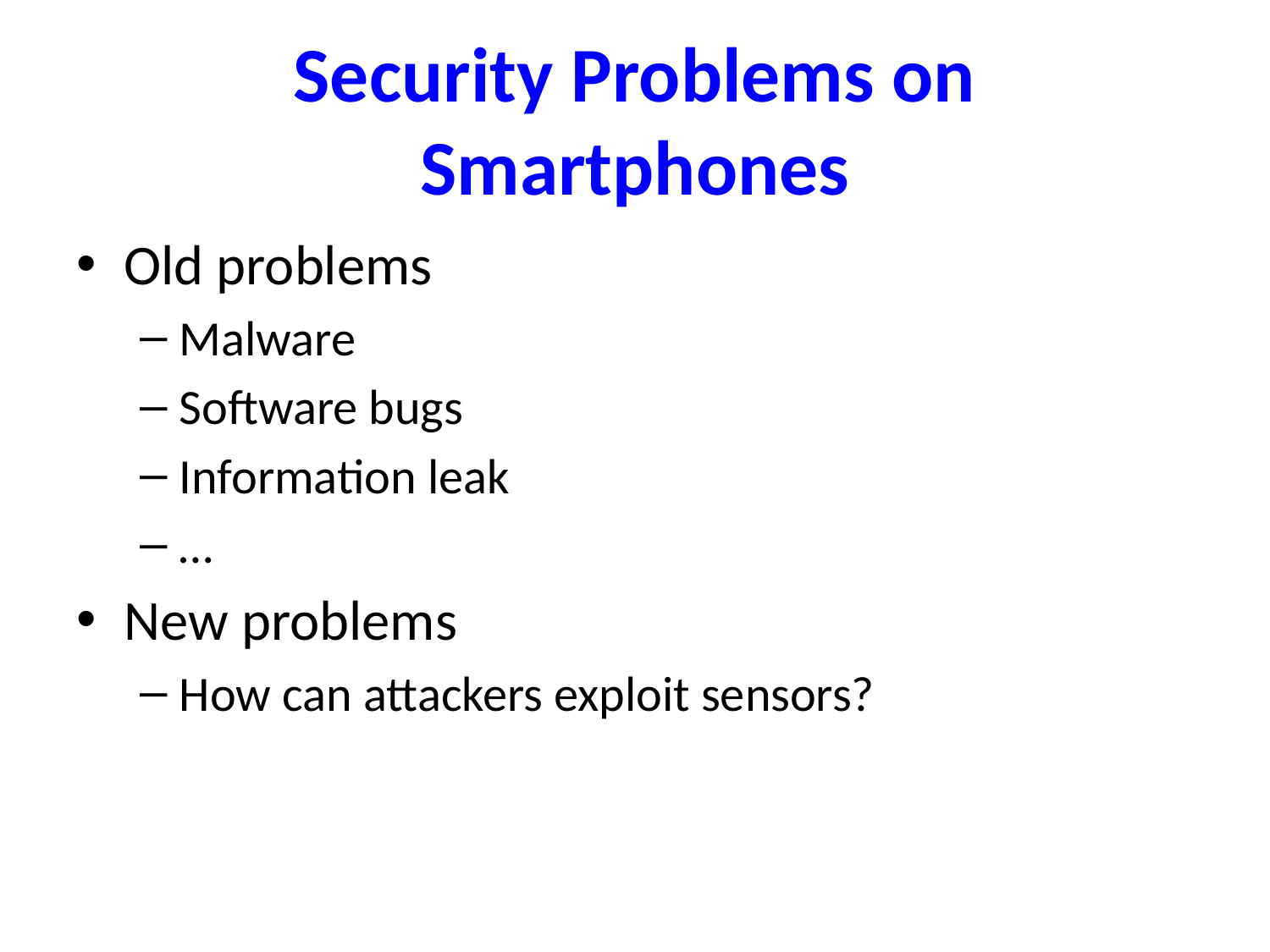

# Security Problems on Smartphones
Old problems
Malware
Software bugs
Information leak
…
New problems
How can attackers exploit sensors?